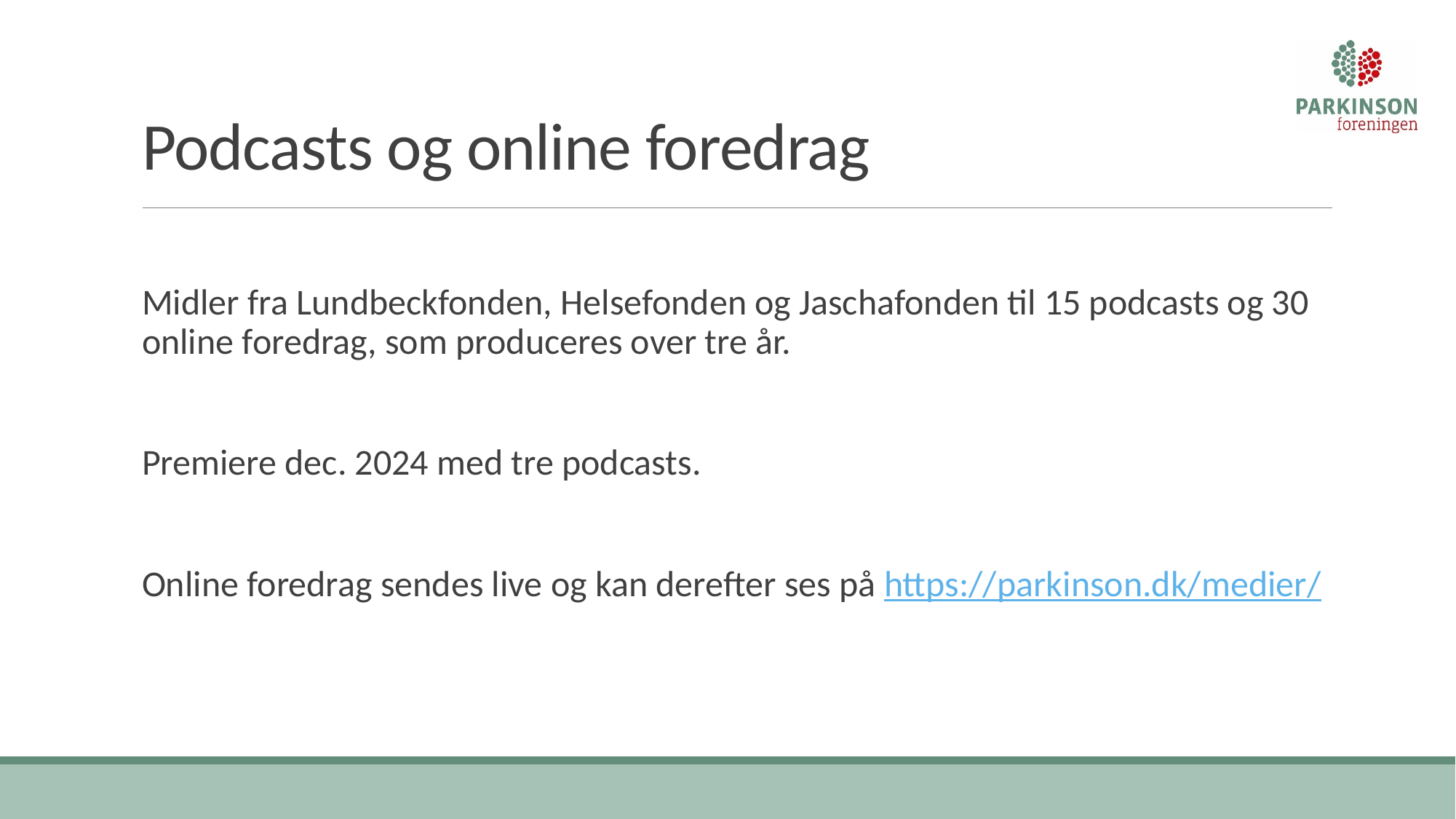

# Podcasts og online foredrag

Midler fra Lundbeckfonden, Helsefonden og Jaschafonden til 15 podcasts og 30 online foredrag, som produceres over tre år.

Premiere dec. 2024 med tre podcasts.

Online foredrag sendes live og kan derefter ses på https://parkinson.dk/medier/